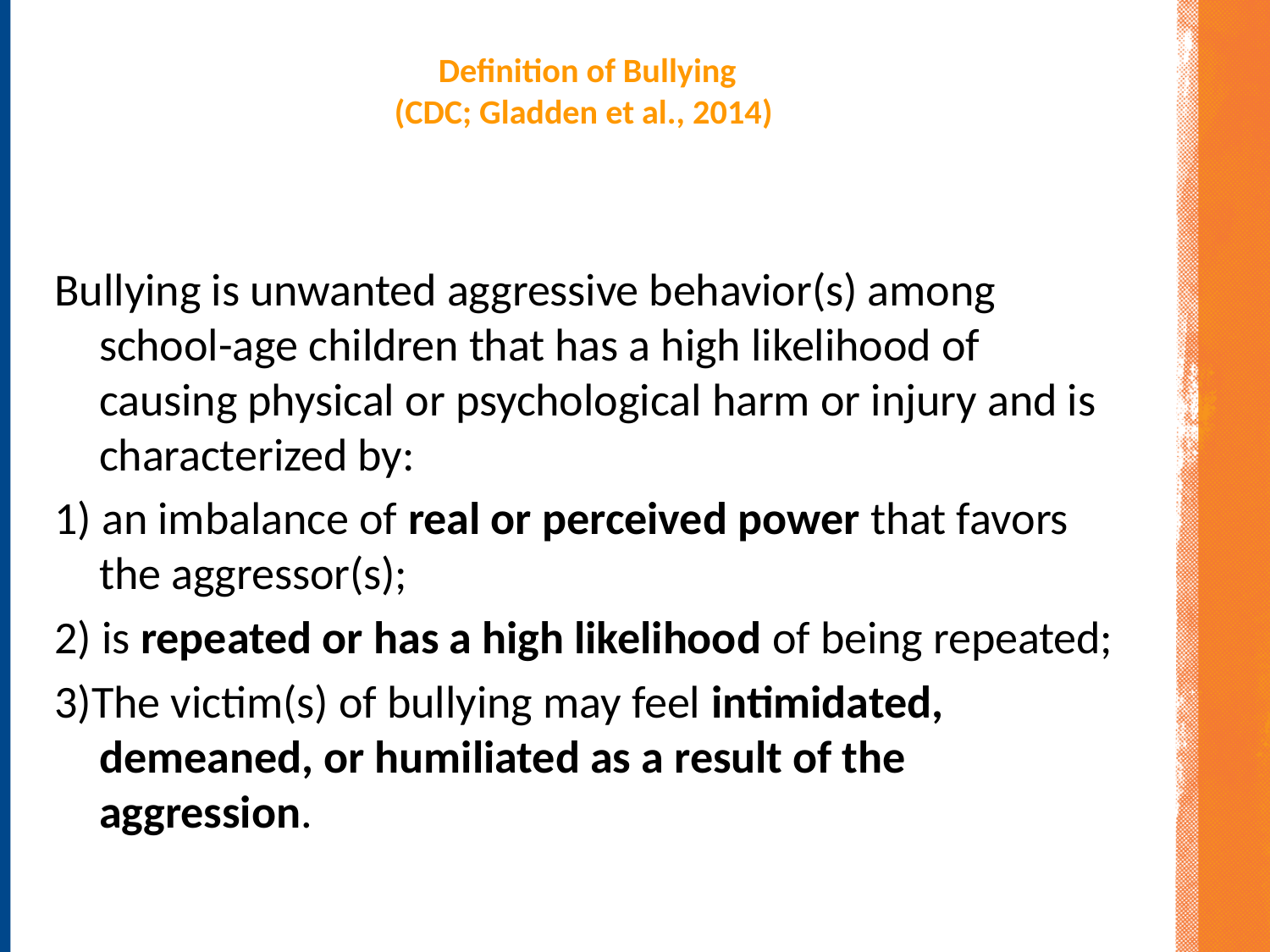

# Definition of Bullying (CDC; Gladden et al., 2014)
Bullying is unwanted aggressive behavior(s) among school-age children that has a high likelihood of causing physical or psychological harm or injury and is characterized by:
1) an imbalance of real or perceived power that favors the aggressor(s);
2) is repeated or has a high likelihood of being repeated;
3)The victim(s) of bullying may feel intimidated, demeaned, or humiliated as a result of the aggression.